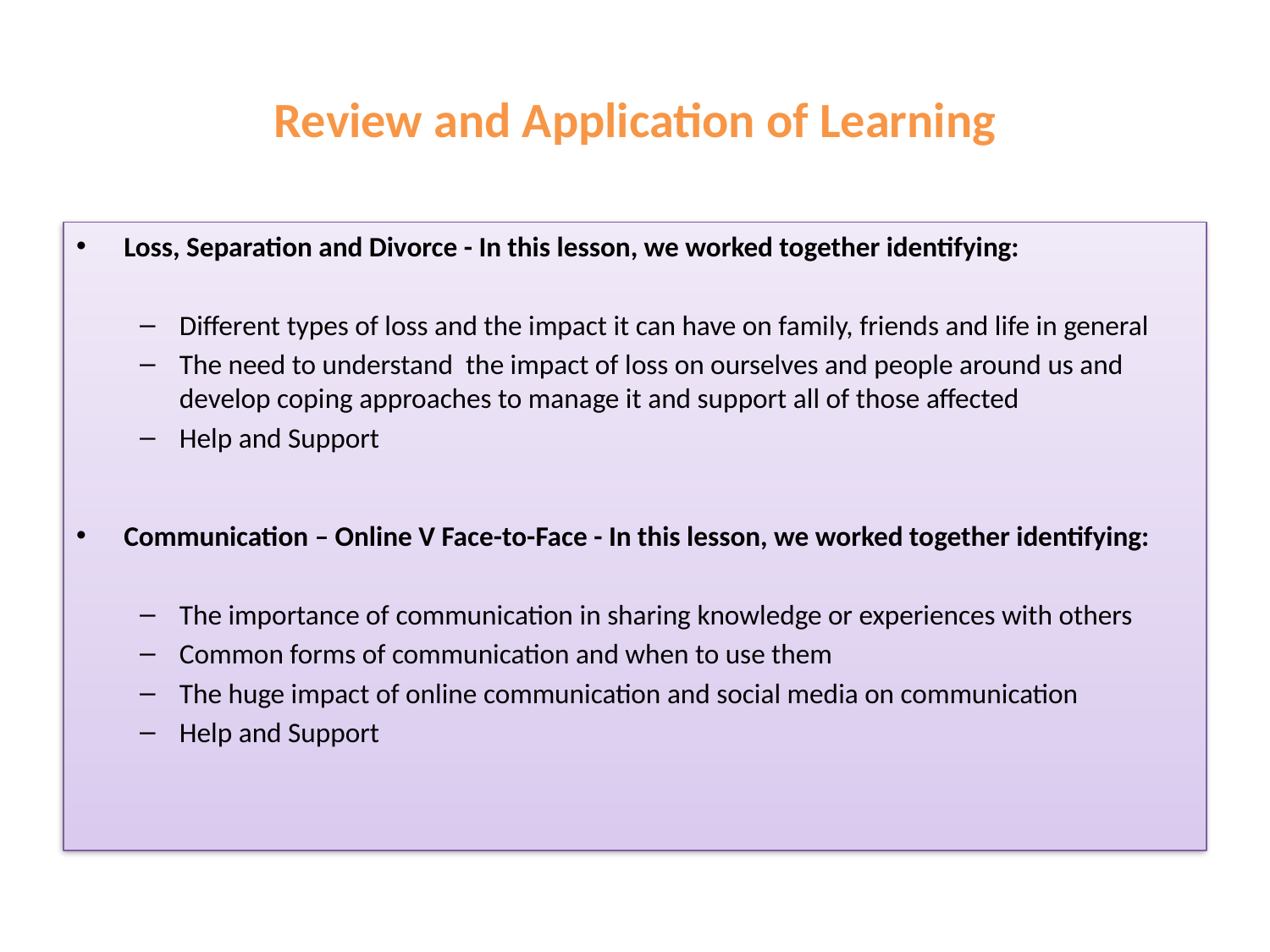

# Review and Application of Learning
Loss, Separation and Divorce - In this lesson, we worked together identifying:

Different types of loss and the impact it can have on family, friends and life in general
The need to understand  the impact of loss on ourselves and people around us and develop coping approaches to manage it and support all of those affected
Help and Support

Communication – Online V Face-to-Face - In this lesson, we worked together identifying:

The importance of communication in sharing knowledge or experiences with others
Common forms of communication and when to use them
The huge impact of online communication and social media on communication
Help and Support